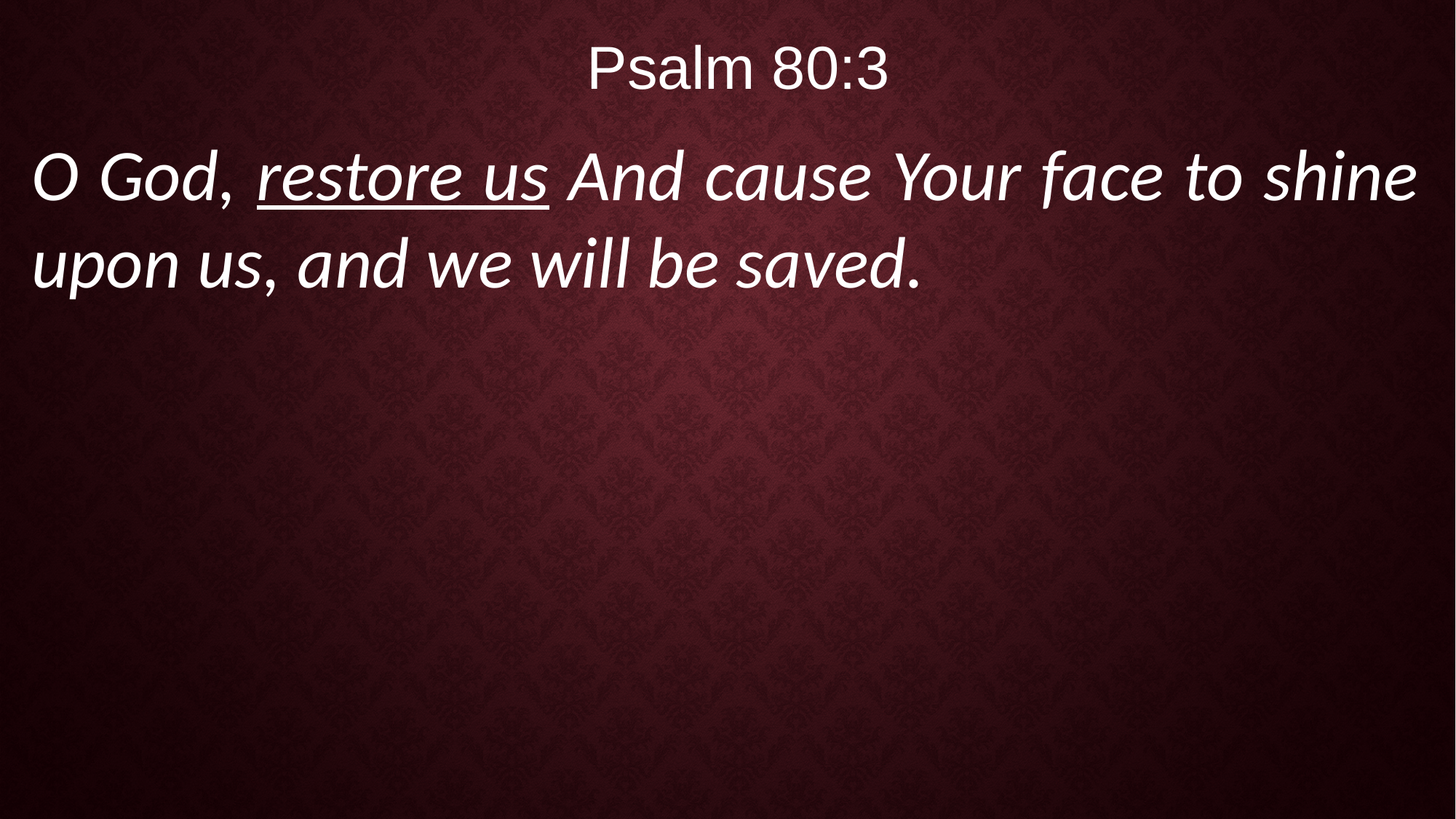

Psalm 80:3
O God, restore us And cause Your face to shine upon us, and we will be saved.